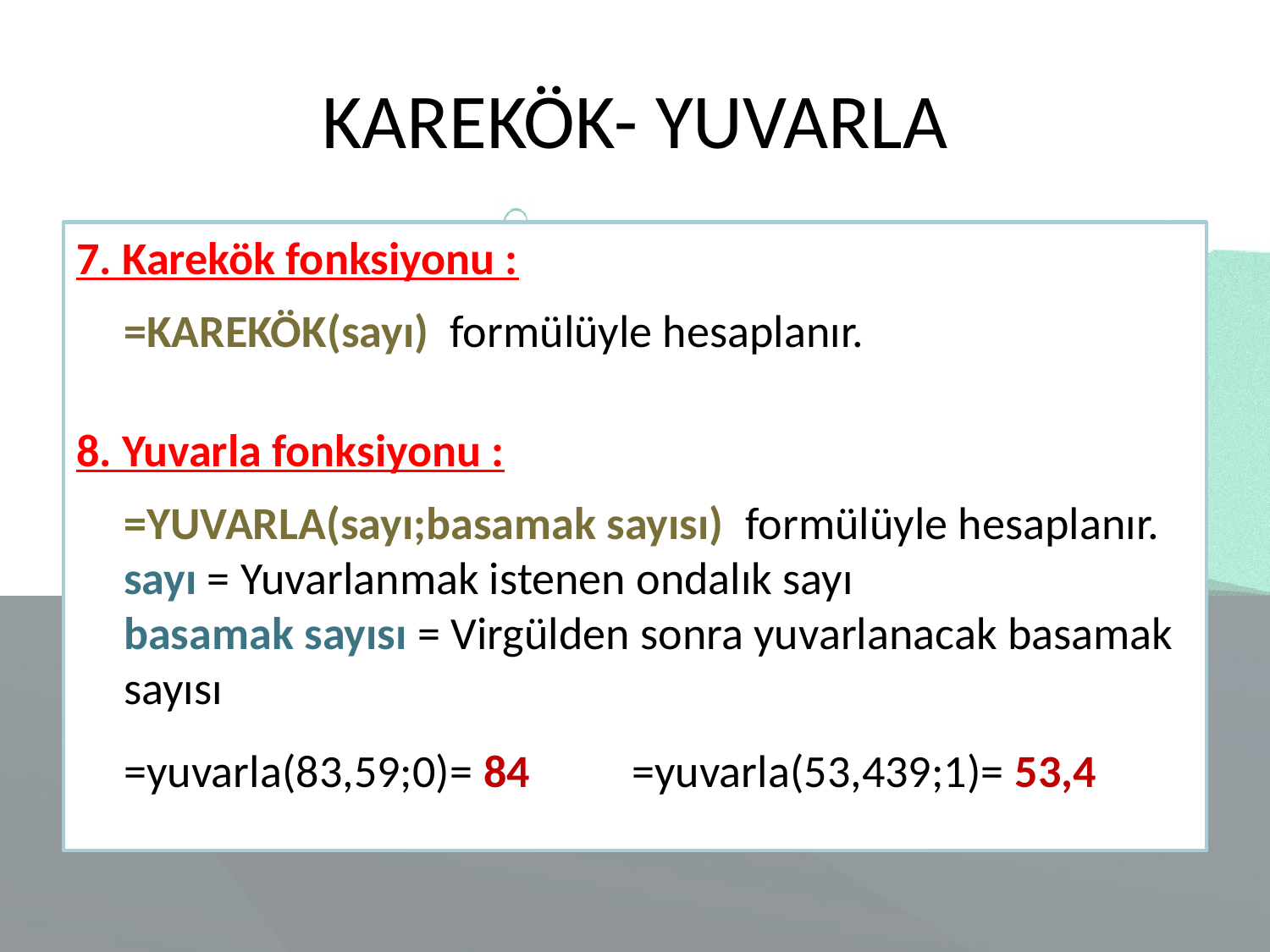

# KAREKÖK- YUVARLA
7. Karekök fonksiyonu :

	=KAREKÖK(sayı)  formülüyle hesaplanır.

8. Yuvarla fonksiyonu :

	=YUVARLA(sayı;basamak sayısı)  formülüyle hesaplanır.
	sayı = Yuvarlanmak istenen ondalık sayı
	basamak sayısı = Virgülden sonra yuvarlanacak basamak sayısı

	=yuvarla(83,59;0)= 84	=yuvarla(53,439;1)= 53,4